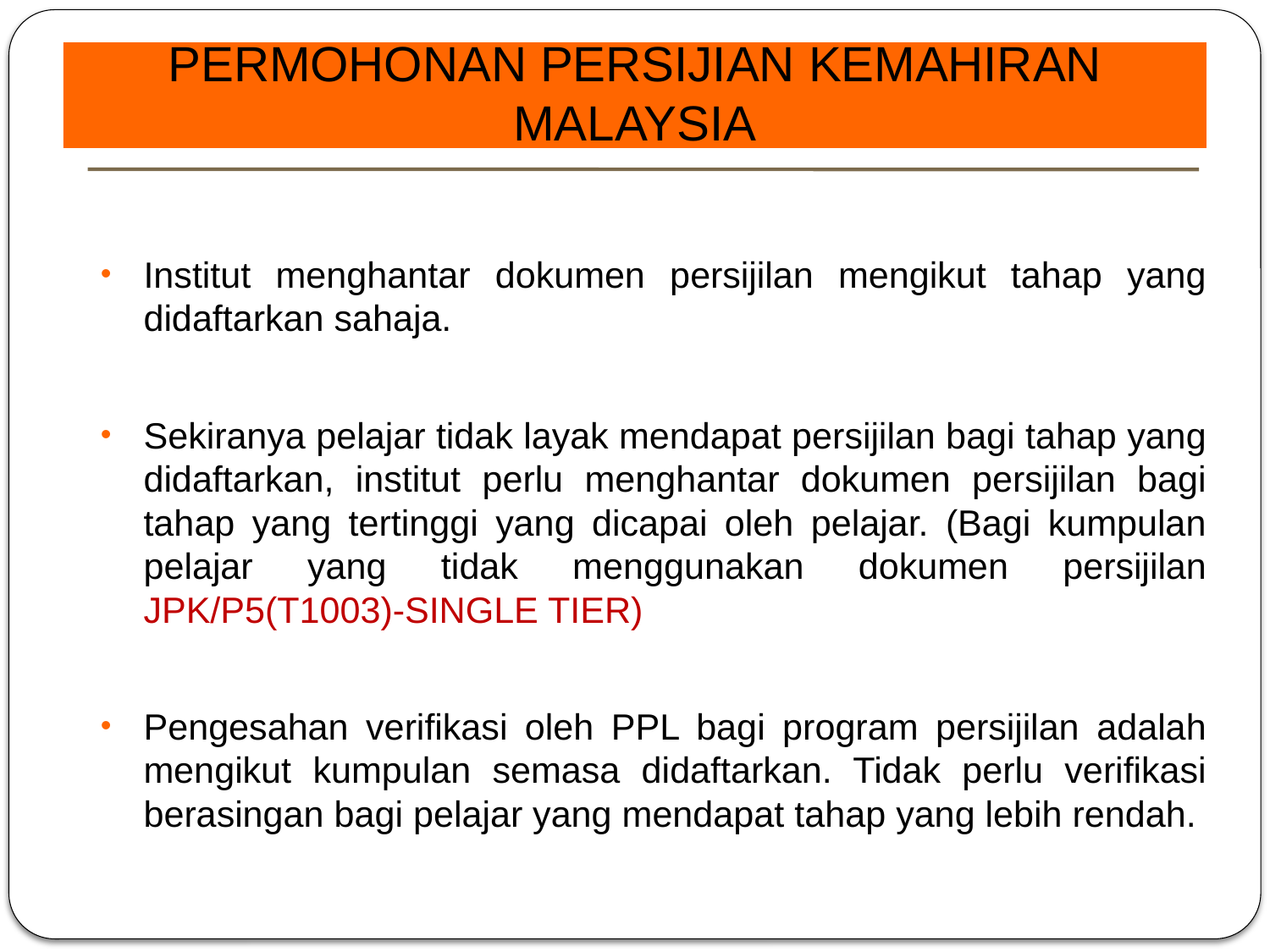

PERMOHONAN PERSIJIAN KEMAHIRAN MALAYSIA

Institut menghantar dokumen persijilan mengikut tahap yang didaftarkan sahaja.

Sekiranya pelajar tidak layak mendapat persijilan bagi tahap yang didaftarkan, institut perlu menghantar dokumen persijilan bagi tahap yang tertinggi yang dicapai oleh pelajar. (Bagi kumpulan pelajar yang tidak menggunakan dokumen persijilan JPK/P5(T1003)-SINGLE TIER)

Pengesahan verifikasi oleh PPL bagi program persijilan adalah mengikut kumpulan semasa didaftarkan. Tidak perlu verifikasi berasingan bagi pelajar yang mendapat tahap yang lebih rendah.